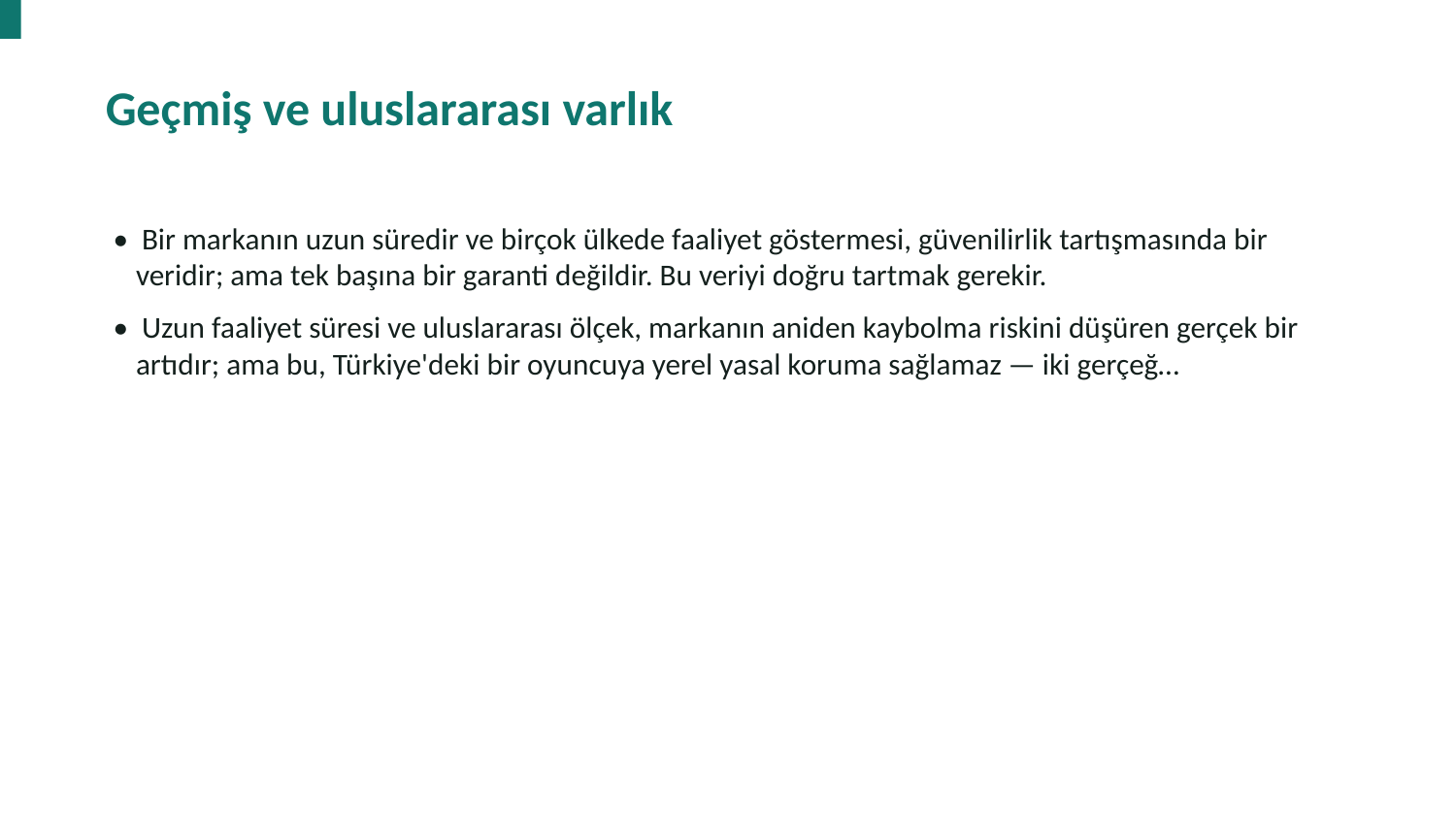

Geçmiş ve uluslararası varlık
•  Bir markanın uzun süredir ve birçok ülkede faaliyet göstermesi, güvenilirlik tartışmasında bir veridir; ama tek başına bir garanti değildir. Bu veriyi doğru tartmak gerekir.
•  Uzun faaliyet süresi ve uluslararası ölçek, markanın aniden kaybolma riskini düşüren gerçek bir artıdır; ama bu, Türkiye'deki bir oyuncuya yerel yasal koruma sağlamaz — iki gerçeğ…